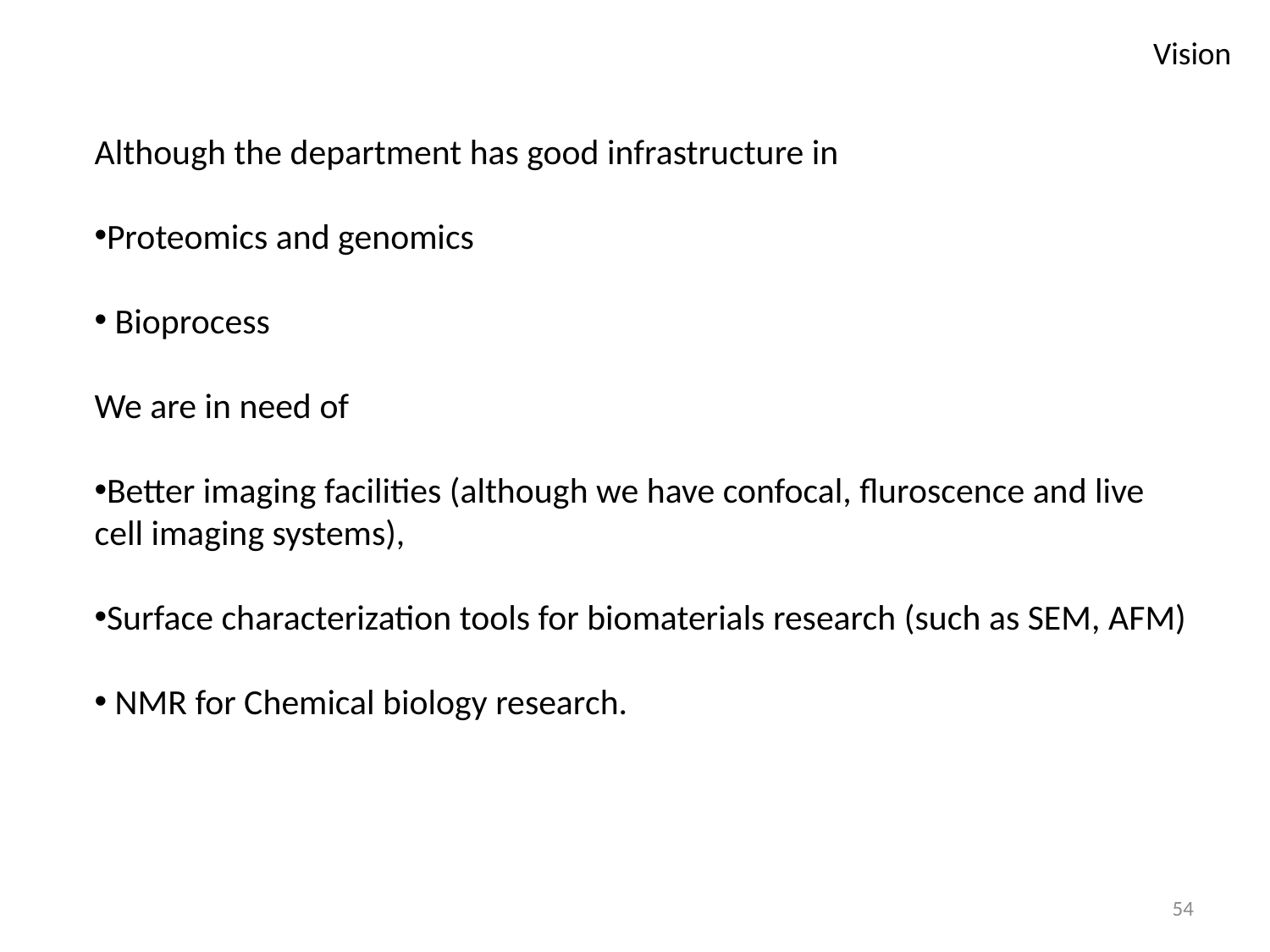

Vision
Although the department has good infrastructure in

Proteomics and genomics

 Bioprocess

We are in need of

Better imaging facilities (although we have confocal, fluroscence and live cell imaging systems),

Surface characterization tools for biomaterials research (such as SEM, AFM)

 NMR for Chemical biology research.
54